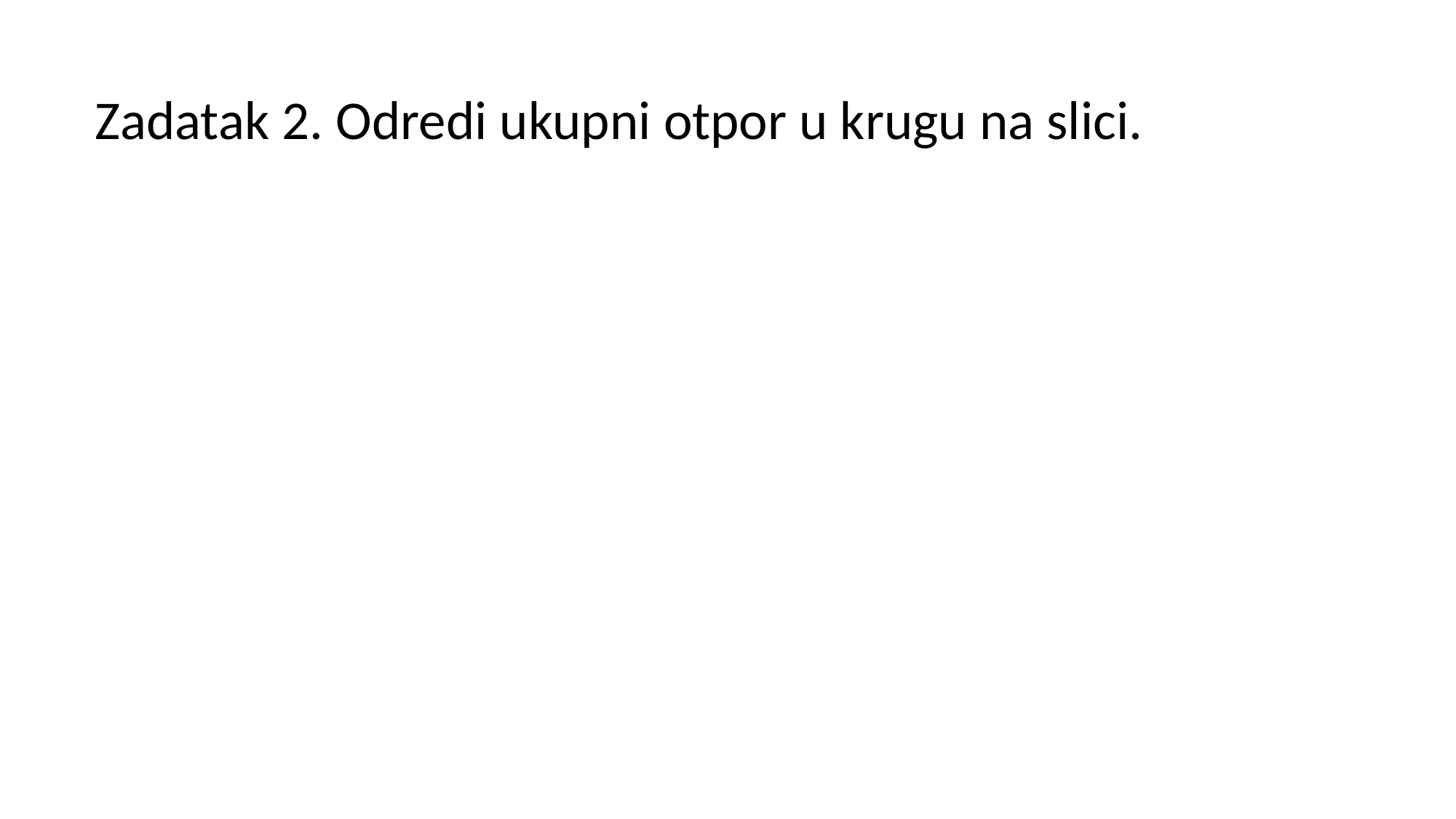

# Zadatak 2. Odredi ukupni otpor u krugu na slici.